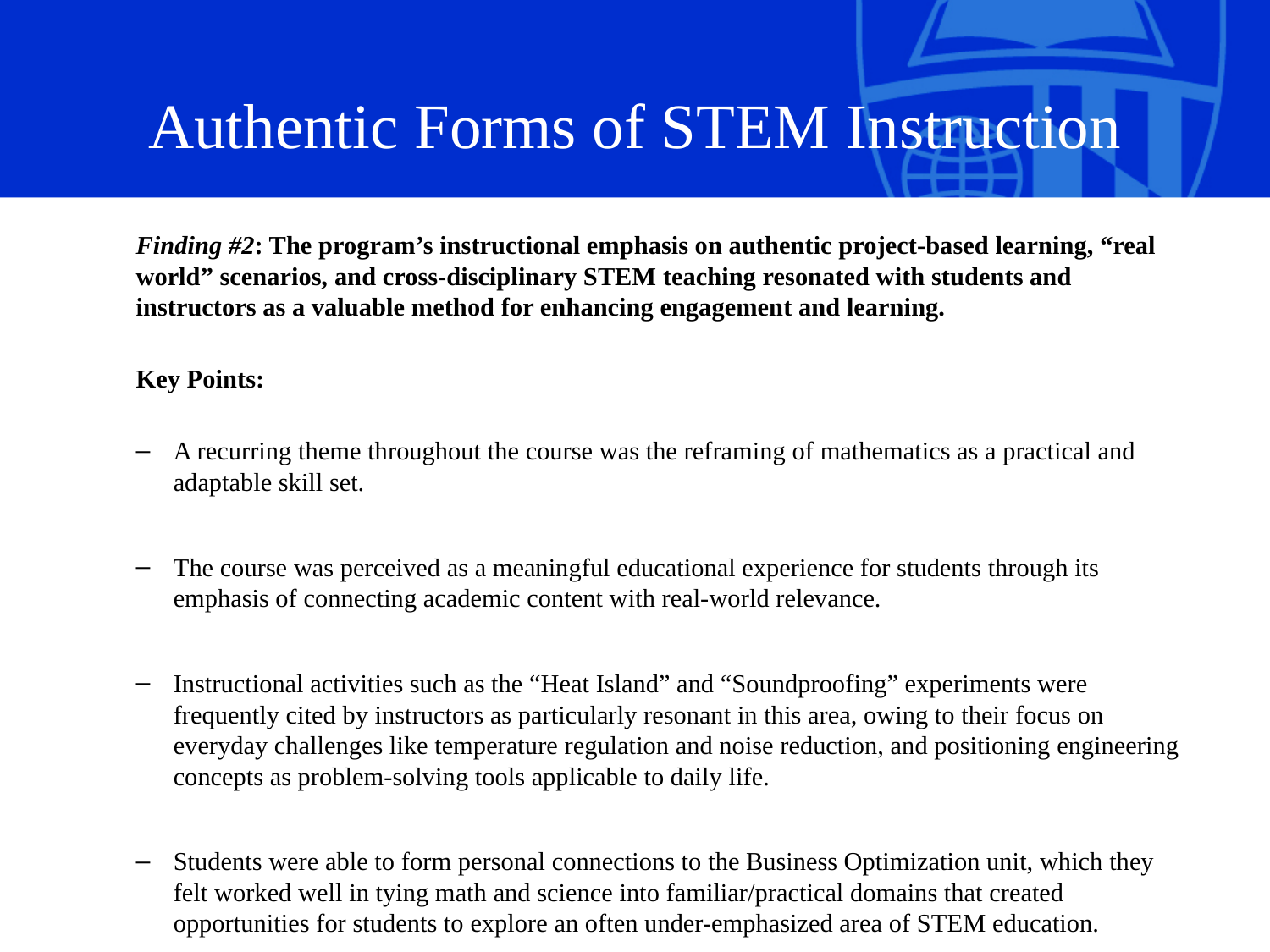

# Authentic Forms of STEM Instruction
Finding #2: The program’s instructional emphasis on authentic project-based learning, “real world” scenarios, and cross-disciplinary STEM teaching resonated with students and instructors as a valuable method for enhancing engagement and learning.

Key Points:

A recurring theme throughout the course was the reframing of mathematics as a practical and adaptable skill set.

The course was perceived as a meaningful educational experience for students through its emphasis of connecting academic content with real-world relevance.

Instructional activities such as the “Heat Island” and “Soundproofing” experiments were frequently cited by instructors as particularly resonant in this area, owing to their focus on everyday challenges like temperature regulation and noise reduction, and positioning engineering concepts as problem-solving tools applicable to daily life.

Students were able to form personal connections to the Business Optimization unit, which they felt worked well in tying math and science into familiar/practical domains that created opportunities for students to explore an often under-emphasized area of STEM education.